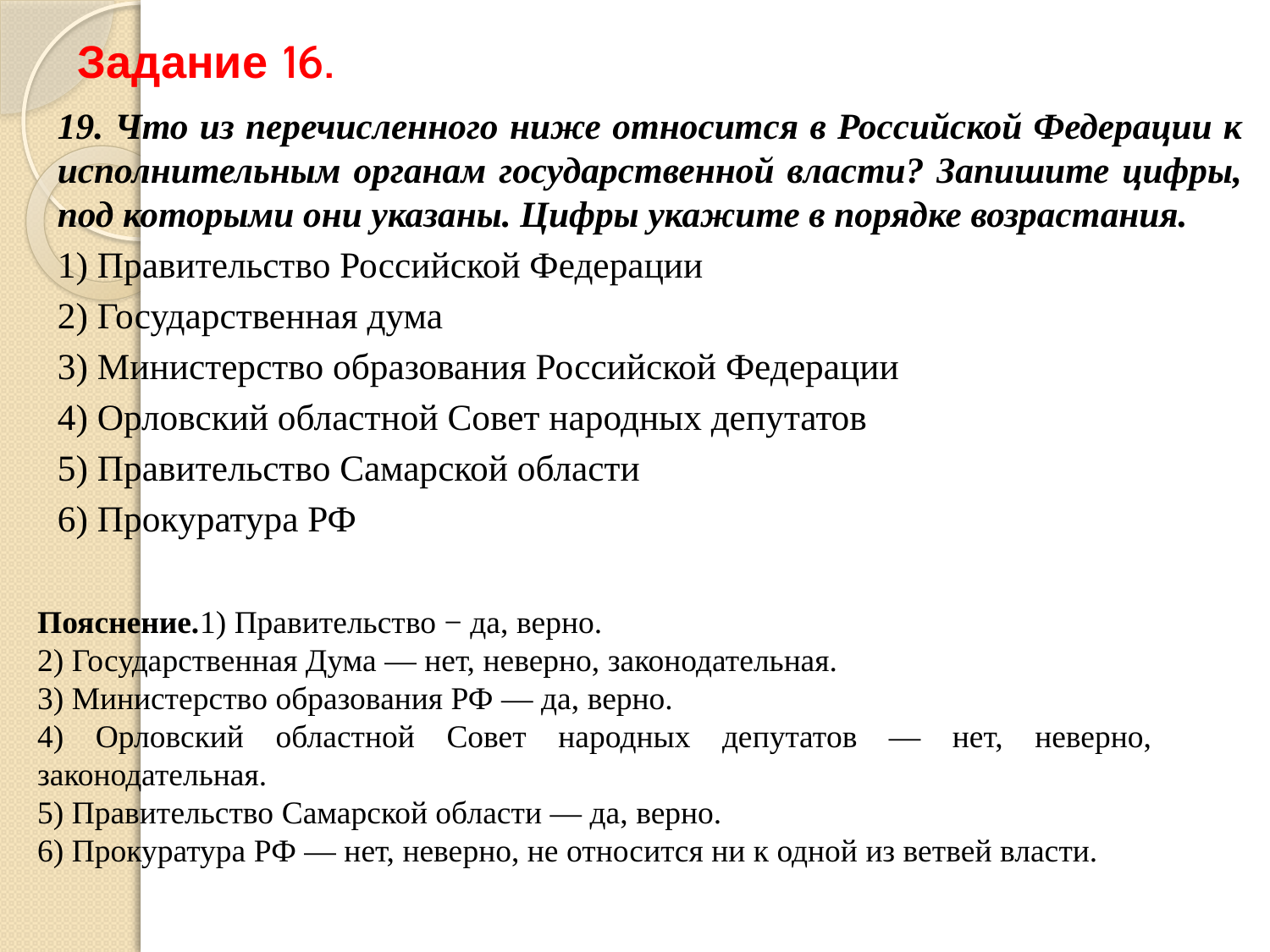

# Задание 16.
19. Что из перечисленного ниже относится в Российской Федерации к исполнительным органам государственной власти? Запишите цифры, под которыми они указаны. Цифры укажите в порядке возрастания.
1) Правительство Российской Федерации
2) Государственная дума
3) Министерство образования Российской Федерации
4) Орловский областной Совет народных депутатов
5) Правительство Самарской области
6) Прокуратура РФ

Пояснение.1) Правительство − да, верно.
2) Государственная Дума — нет, неверно, законодательная.
3) Министерство образования РФ — да, верно.
4) Орловский областной Совет народных депутатов — нет, неверно, законодательная.
5) Правительство Самарской области — да, верно.
6) Прокуратура РФ — нет, неверно, не относится ни к одной из ветвей власти.